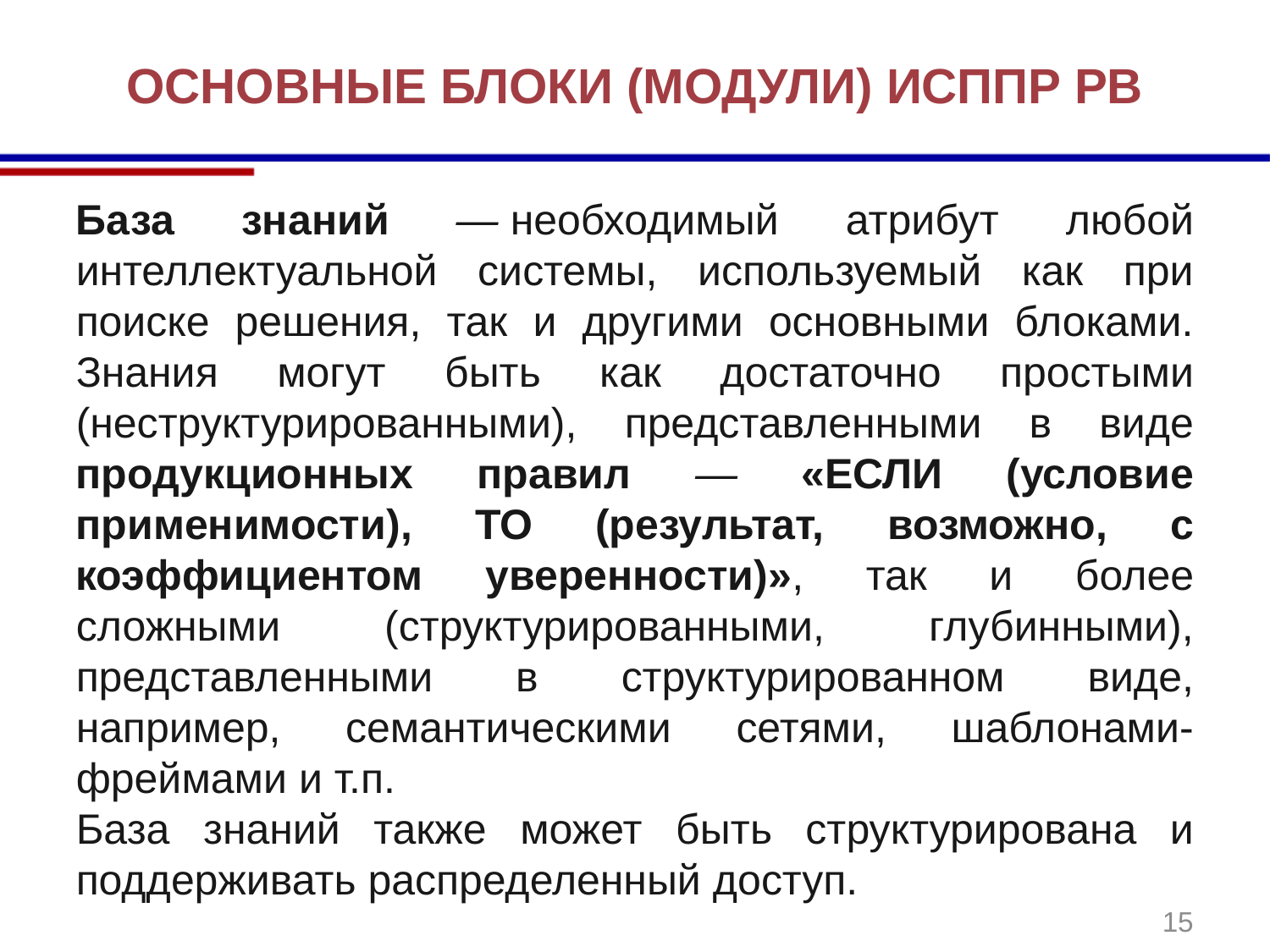

# ОСНОВНЫЕ БЛОКИ (МОДУЛИ) ИСППР РВ
База знаний — необходимый атрибут любой интеллектуальной системы, используемый как при поиске решения, так и другими основными блоками. Знания могут быть как достаточно простыми (неструктурированными), представленными в виде продукционных правил — «ЕСЛИ (условие применимости), ТО (результат, возможно, с коэффициентом уверенности)», так и более сложными (структурированными, глубинными), представленными в структурированном виде, например, семантическими сетями, шаблонами-фреймами и т.п.
База знаний также может быть структурирована и поддерживать распределенный доступ.
15